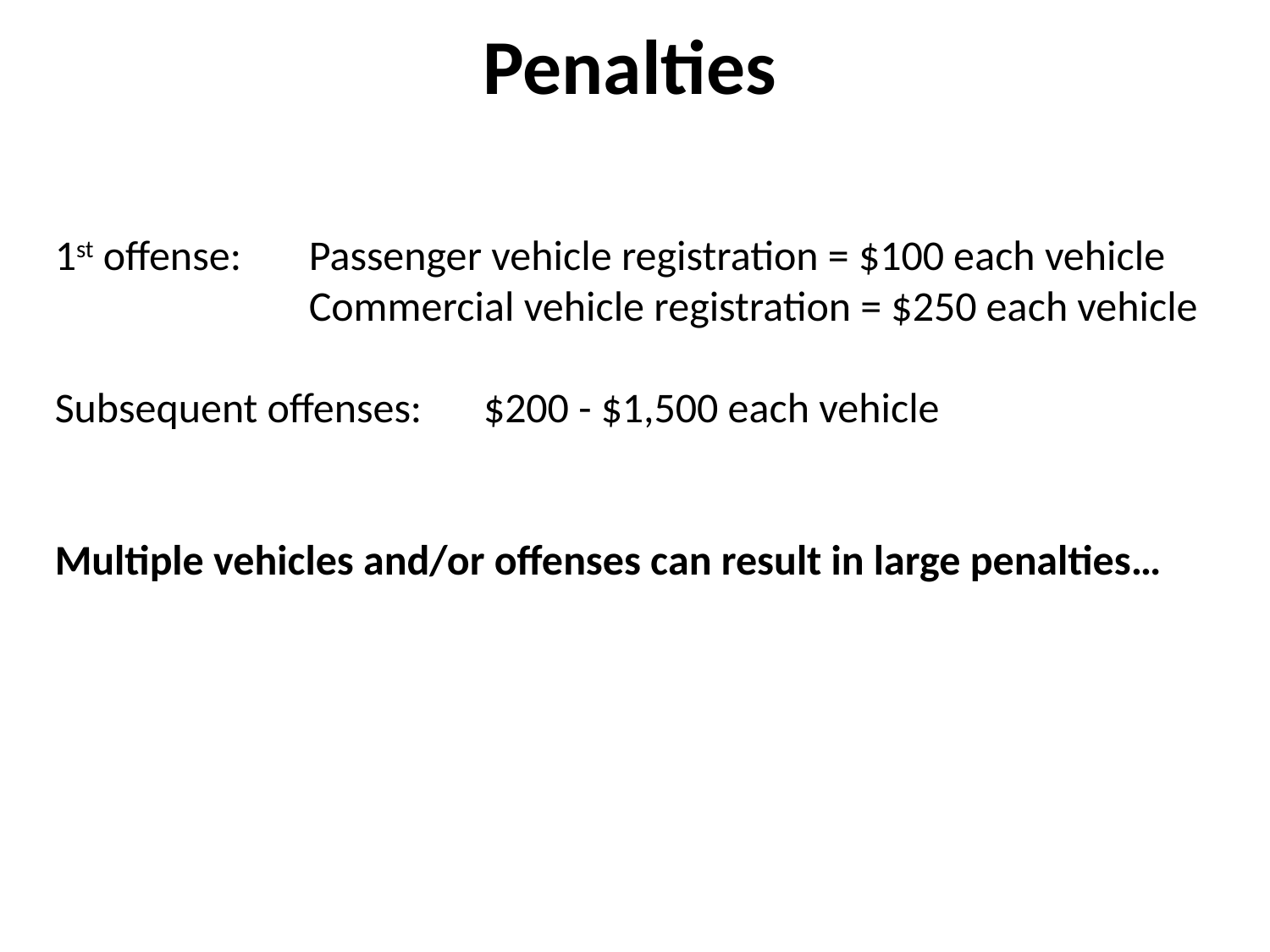

Penalties
1st offense:  	Passenger vehicle registration = $100 each vehicle
		Commercial vehicle registration = $250 each vehicle

Subsequent offenses:	     $200 - $1,500 each vehicle

Multiple vehicles and/or offenses can result in large penalties…